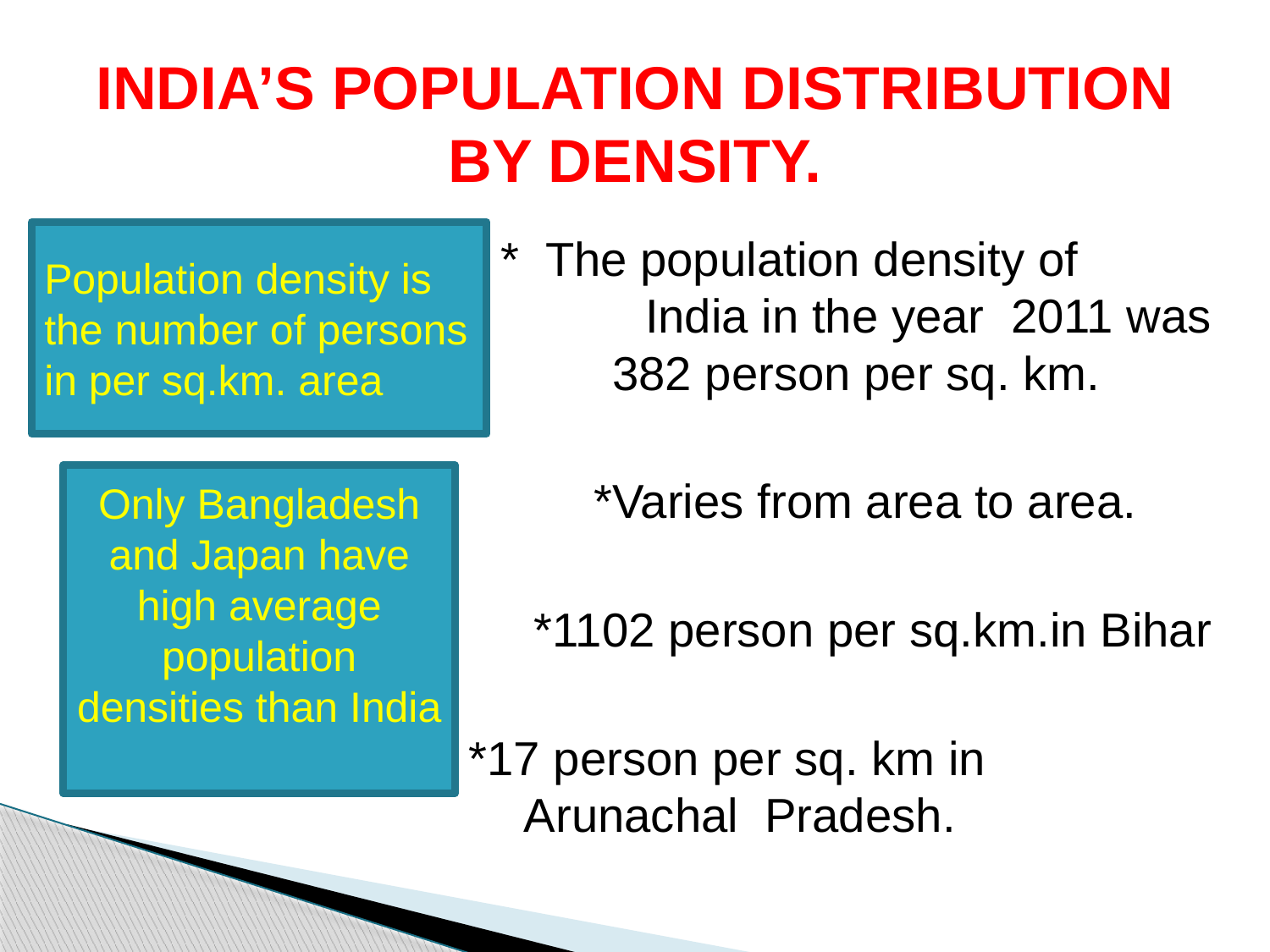

# INDIA’S POPULATION DISTRIBUTION BY DENSITY.
                              *  The population density of                  			            India in the year  2011 was 			        382 person per sq. km.

                               *Varies from area to area.

*                               *1102 person per sq.km.in Bihar

*                          *17 person per sq. km in          			Arunachal  Pradesh.

Population density is the number of persons in per sq.km. area
Only Bangladesh and Japan have high average population densities than India